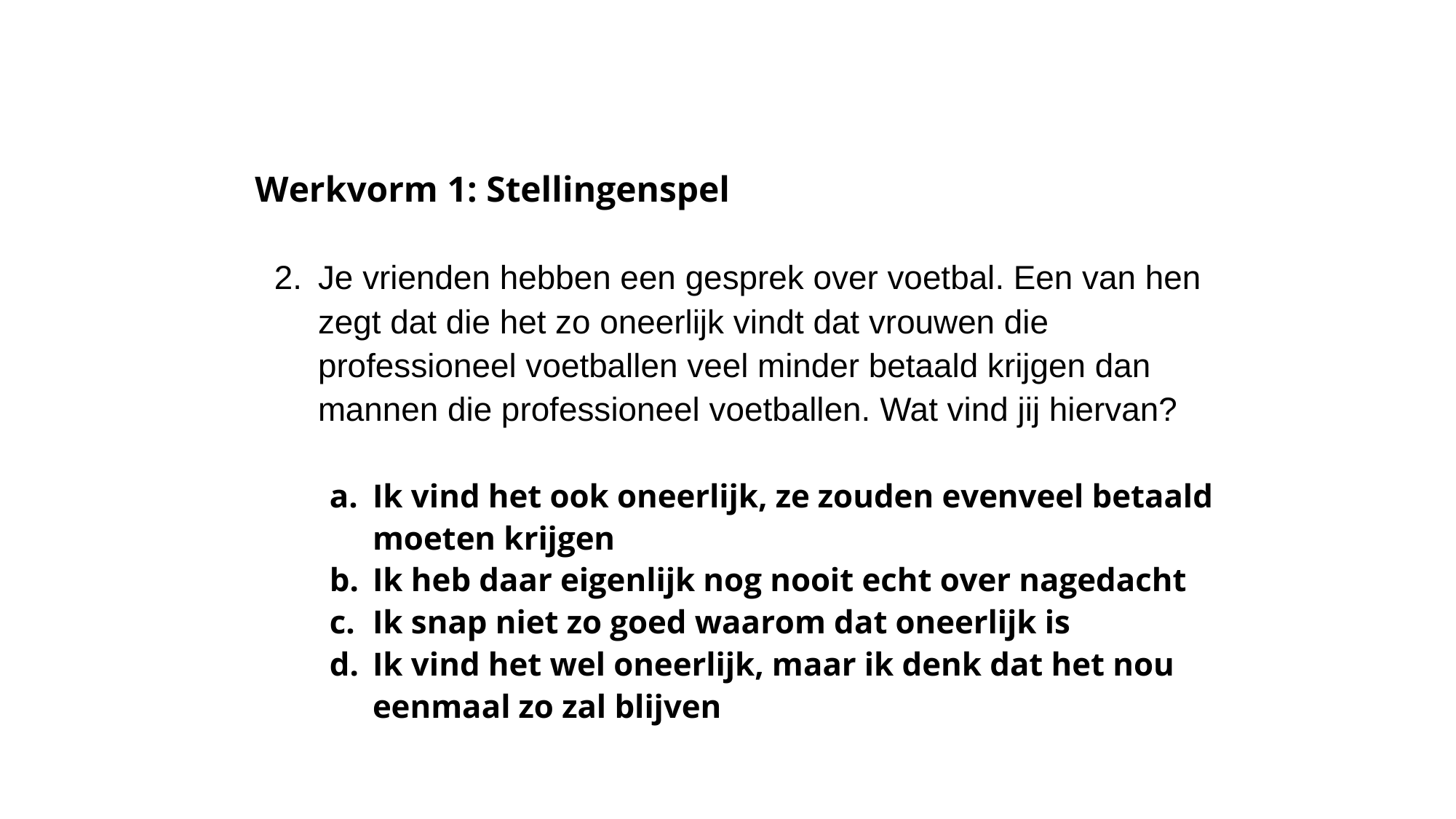

# Werkvorm 1: Stellingenspel
Je vrienden hebben een gesprek over voetbal. Een van hen zegt dat die het zo oneerlijk vindt dat vrouwen die professioneel voetballen veel minder betaald krijgen dan mannen die professioneel voetballen. Wat vind jij hiervan?

Ik vind het ook oneerlijk, ze zouden evenveel betaald moeten krijgen
Ik heb daar eigenlijk nog nooit echt over nagedacht
Ik snap niet zo goed waarom dat oneerlijk is
Ik vind het wel oneerlijk, maar ik denk dat het nou eenmaal zo zal blijven